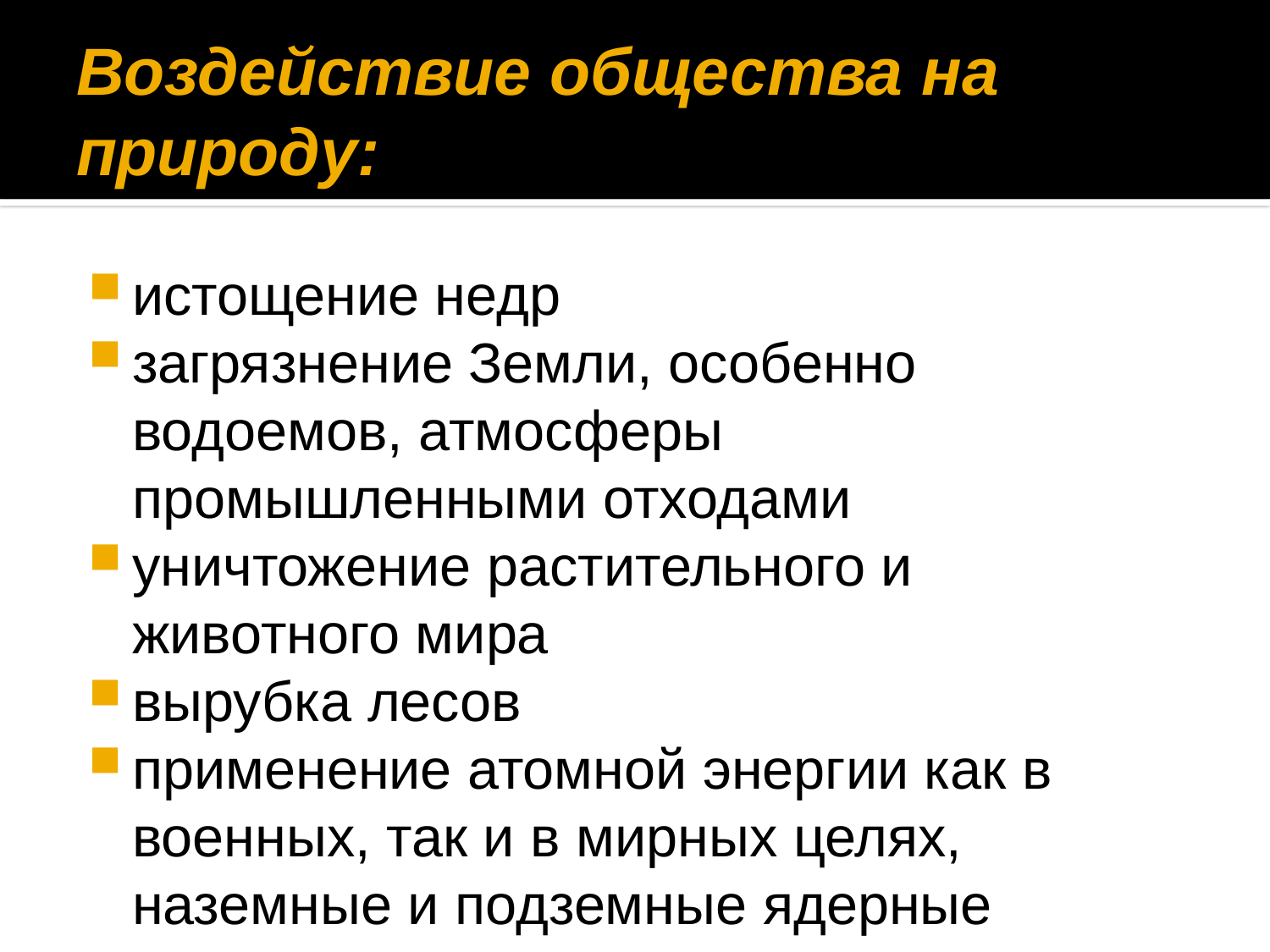

# Воздействие общества на природу:
истощение недр
загрязнение Земли, особенно водоемов, атмосферы промышленными отходами
уничтожение растительного и животного мира
вырубка лесов
применение атомной энергии как в военных, так и в мирных целях, наземные и подземные ядерные взрывы